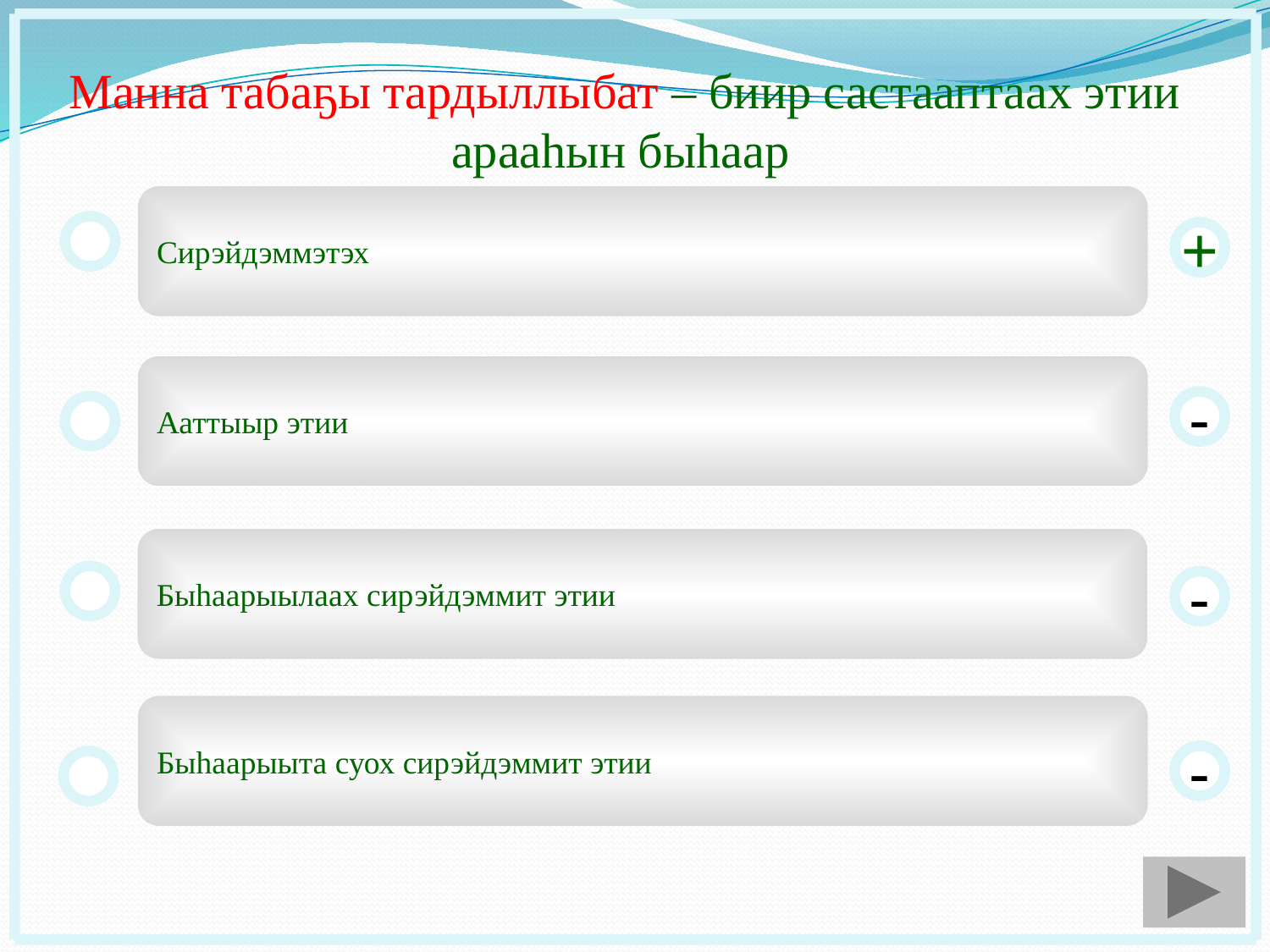

Манна табаҕы тардыллыбат – биир састааптаах этии арааһын быһаар
Сирэйдэммэтэх

+
Ааттыыр этии
-

Быһаарыылаах сирэйдэммит этии

-
Быһаарыыта суох сирэйдэммит этии
-